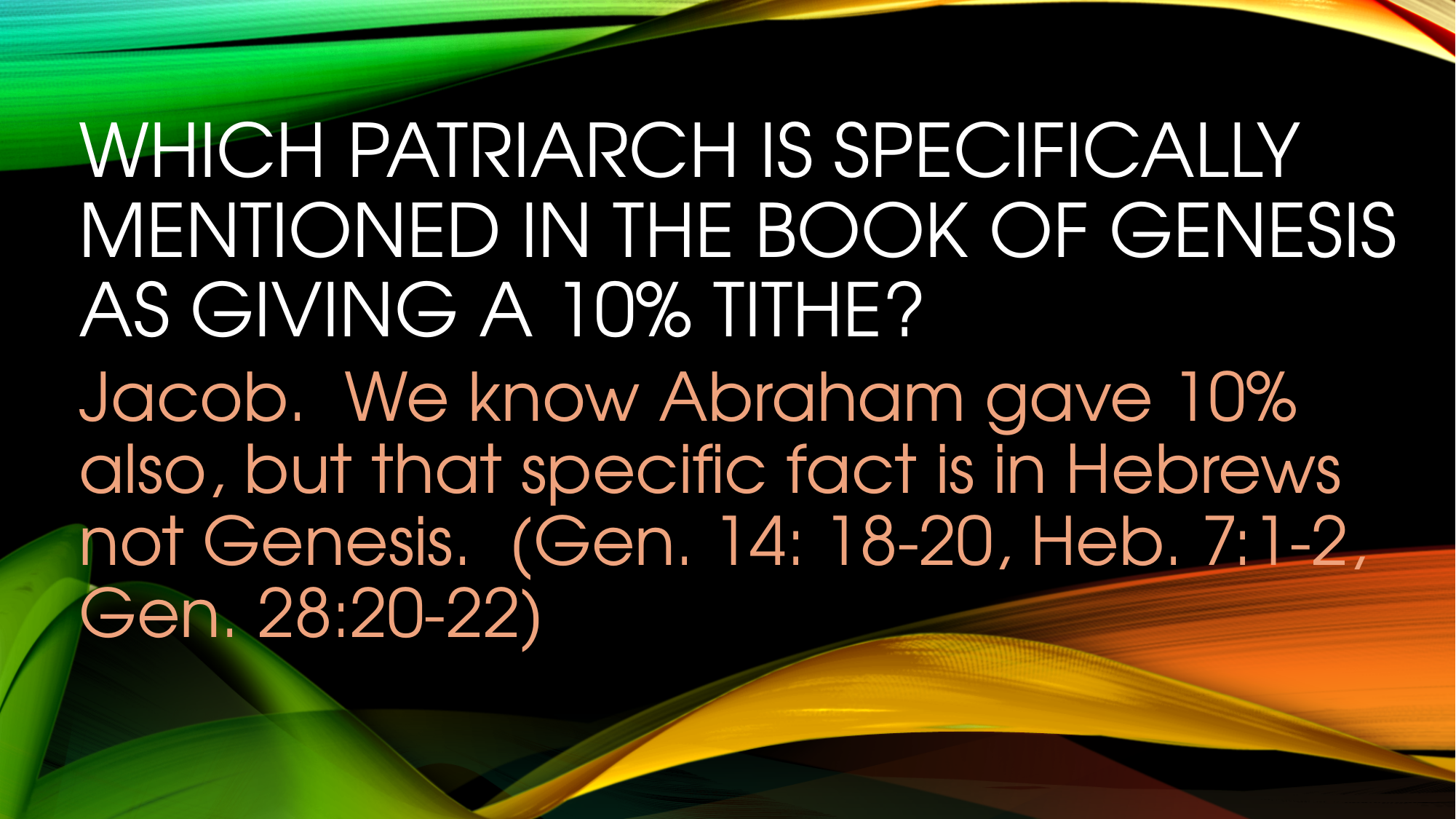

# Which patriarch is specifically mentioned in the book of Genesis As giving a 10% tithe?
Jacob.  We know Abraham gave 10% also, but that specific fact is in Hebrews not Genesis.  (Gen. 14: 18-20, Heb. 7:1-2, Gen. 28:20-22)